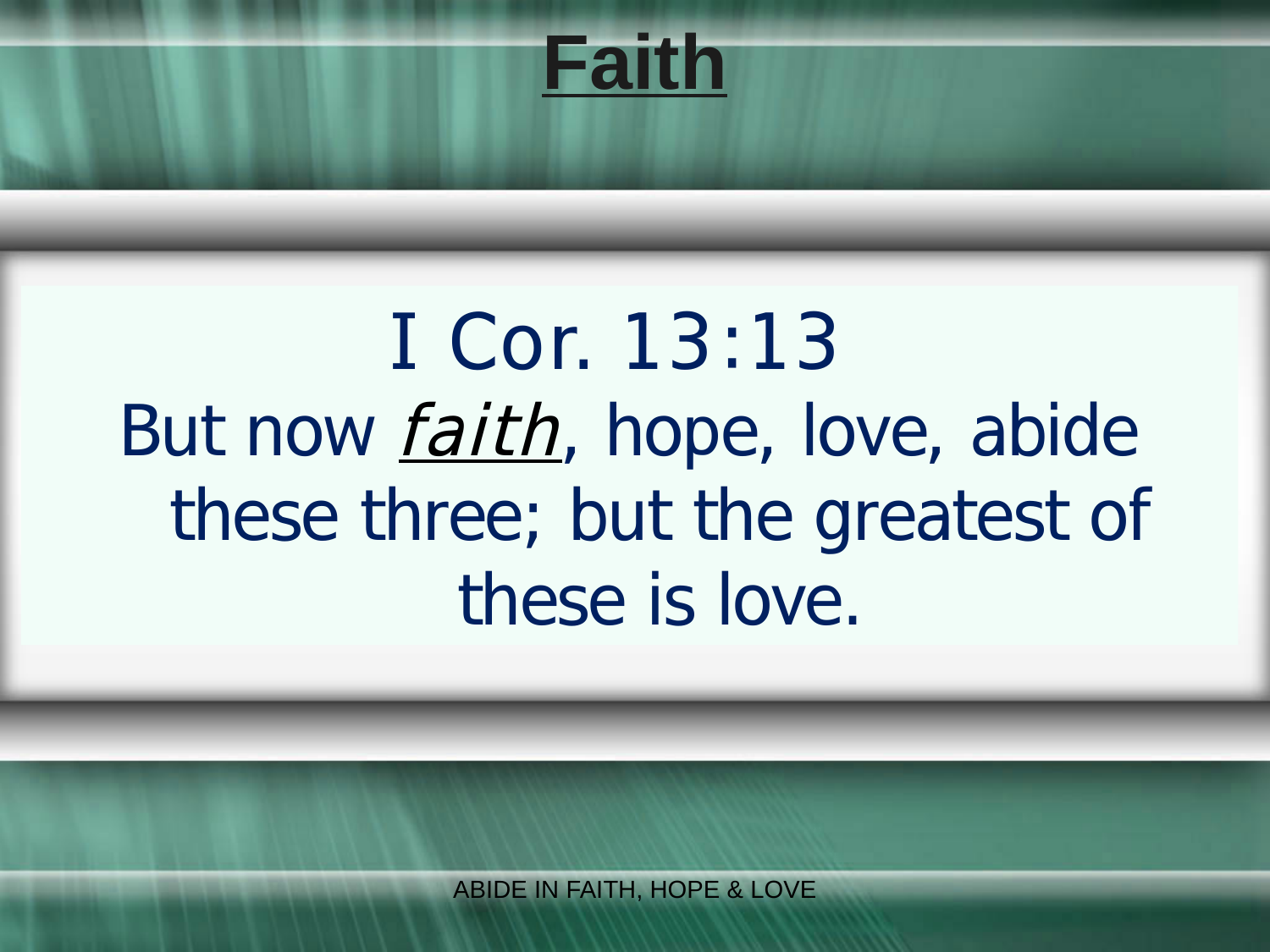

# Faith
I Cor. 13:13
But now faith, hope, love, abide these three; but the greatest of these is love.
ABIDE IN FAITH, HOPE & LOVE